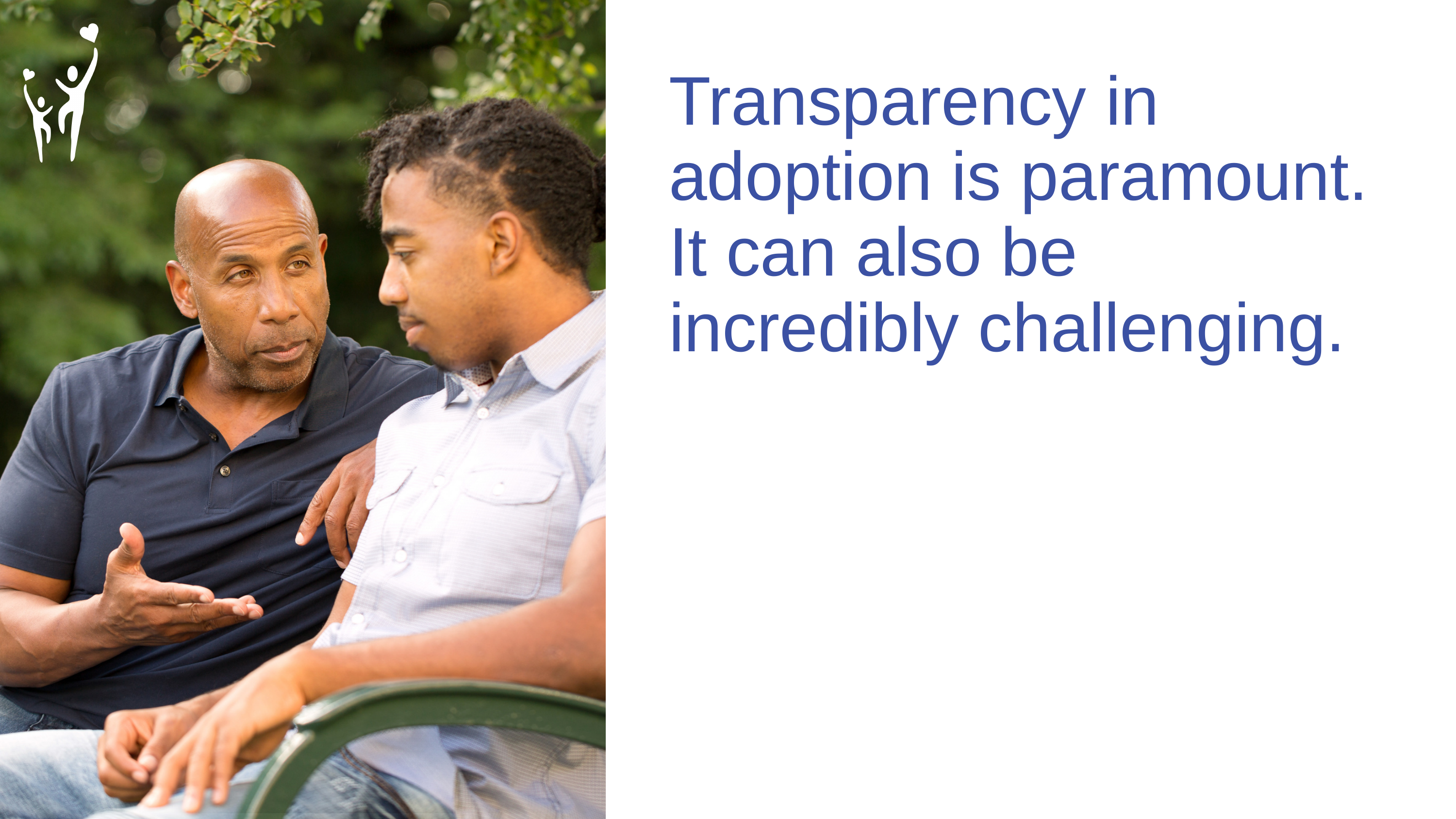

Transparency in adoption is paramount. It can also be incredibly challenging.